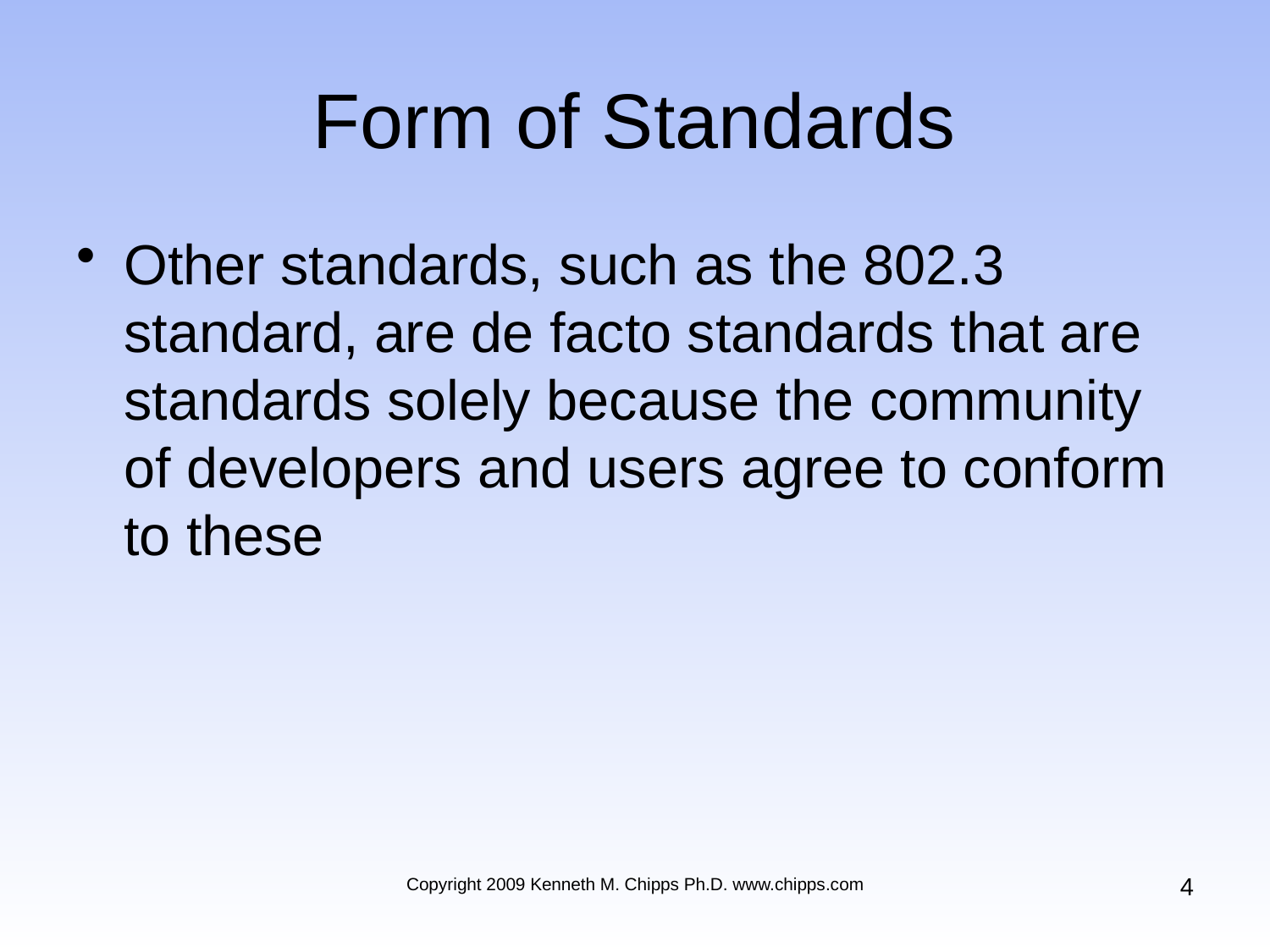

# Form of Standards
Other standards, such as the 802.3 standard, are de facto standards that are standards solely because the community of developers and users agree to conform to these
4
Copyright 2009 Kenneth M. Chipps Ph.D. www.chipps.com